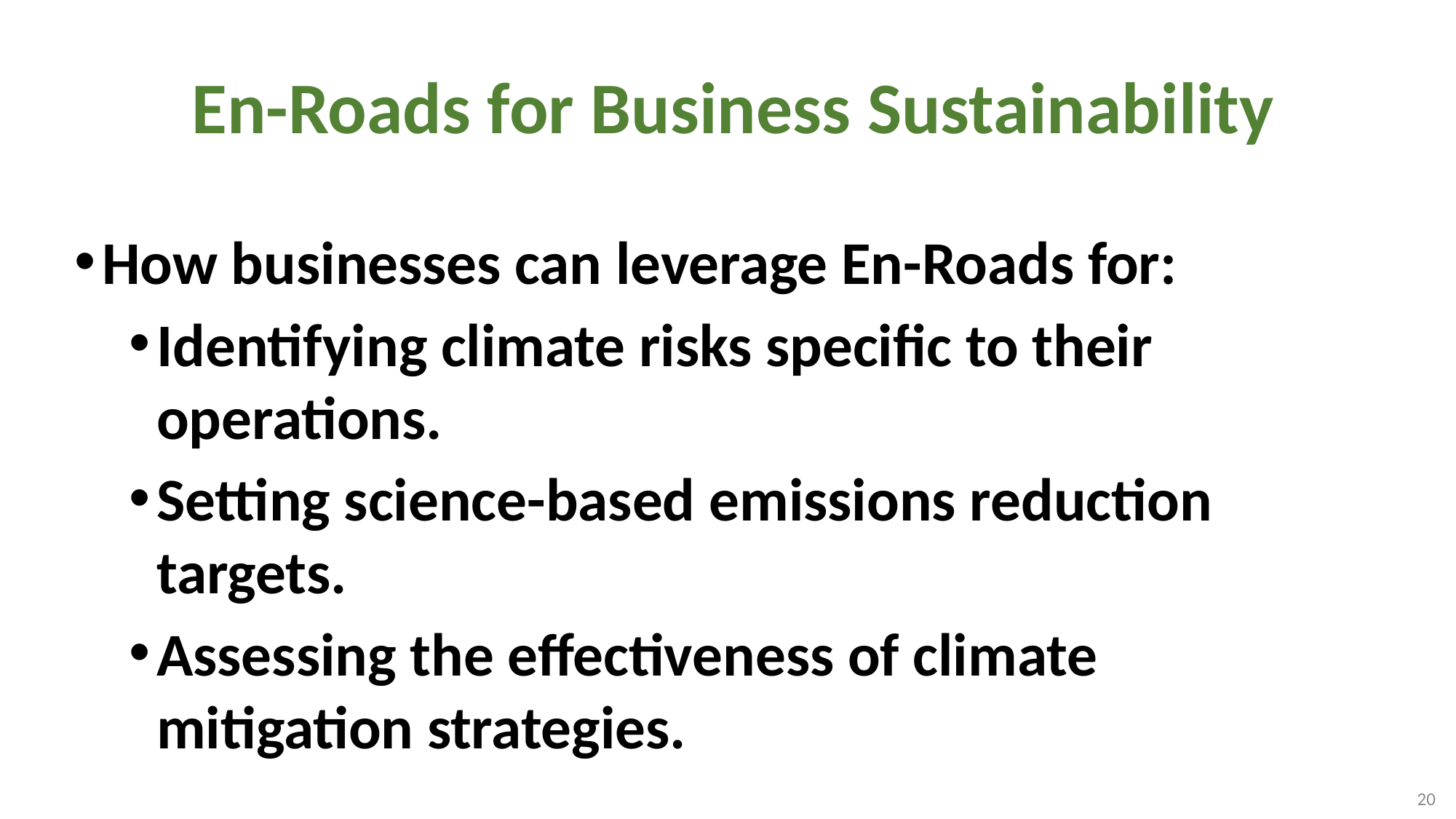

# En-Roads for Business Sustainability
How businesses can leverage En-Roads for:
Identifying climate risks specific to their operations.
Setting science-based emissions reduction targets.
Assessing the effectiveness of climate mitigation strategies.
20